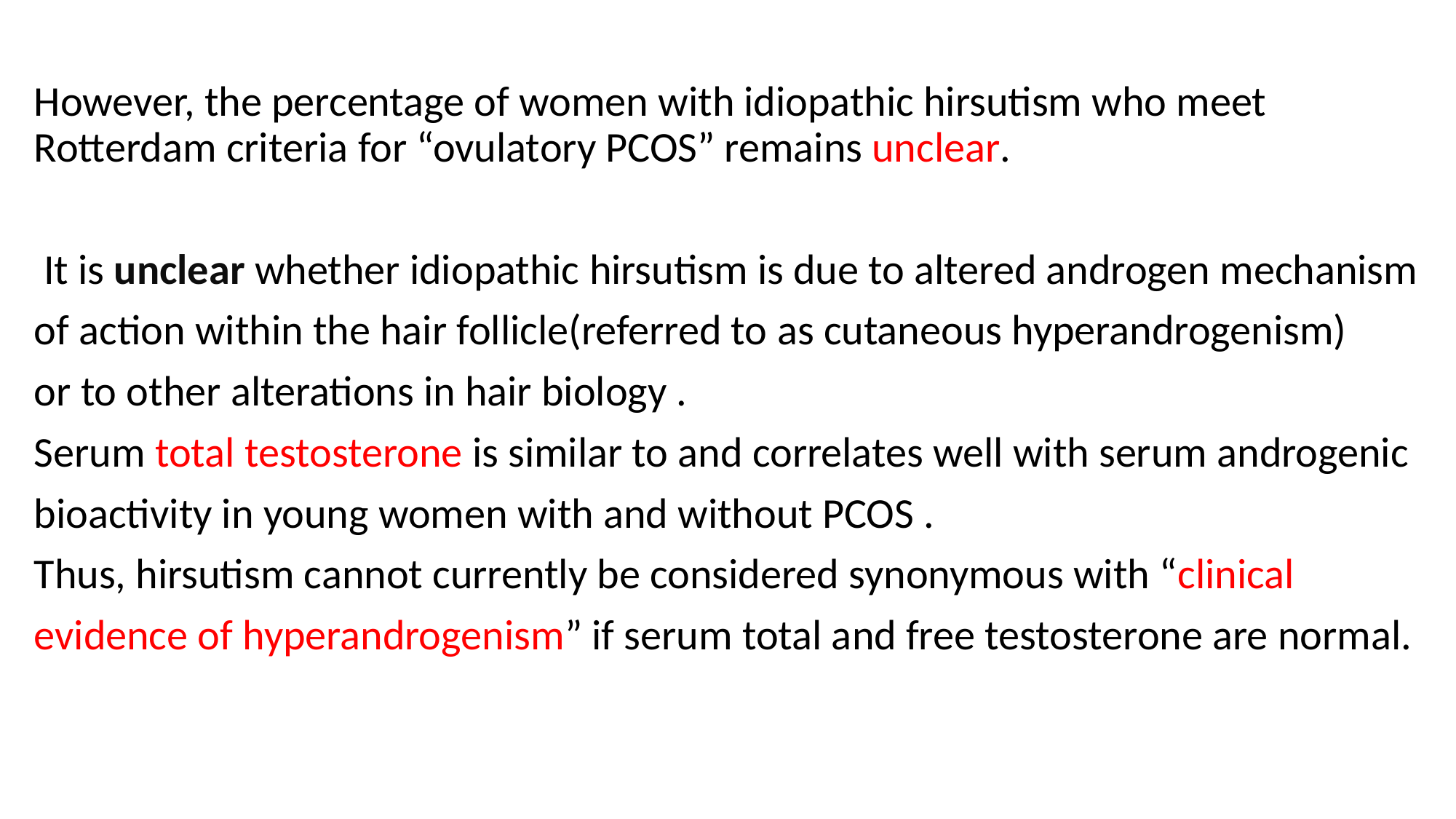

#
However, the percentage of women with idiopathic hirsutism who meet Rotterdam criteria for “ovulatory PCOS” remains unclear.

 It is unclear whether idiopathic hirsutism is due to altered androgen mechanism
of action within the hair follicle(referred to as cutaneous hyperandrogenism)
or to other alterations in hair biology .
Serum total testosterone is similar to and correlates well with serum androgenic
bioactivity in young women with and without PCOS .
Thus, hirsutism cannot currently be considered synonymous with “clinical
evidence of hyperandrogenism” if serum total and free testosterone are normal.